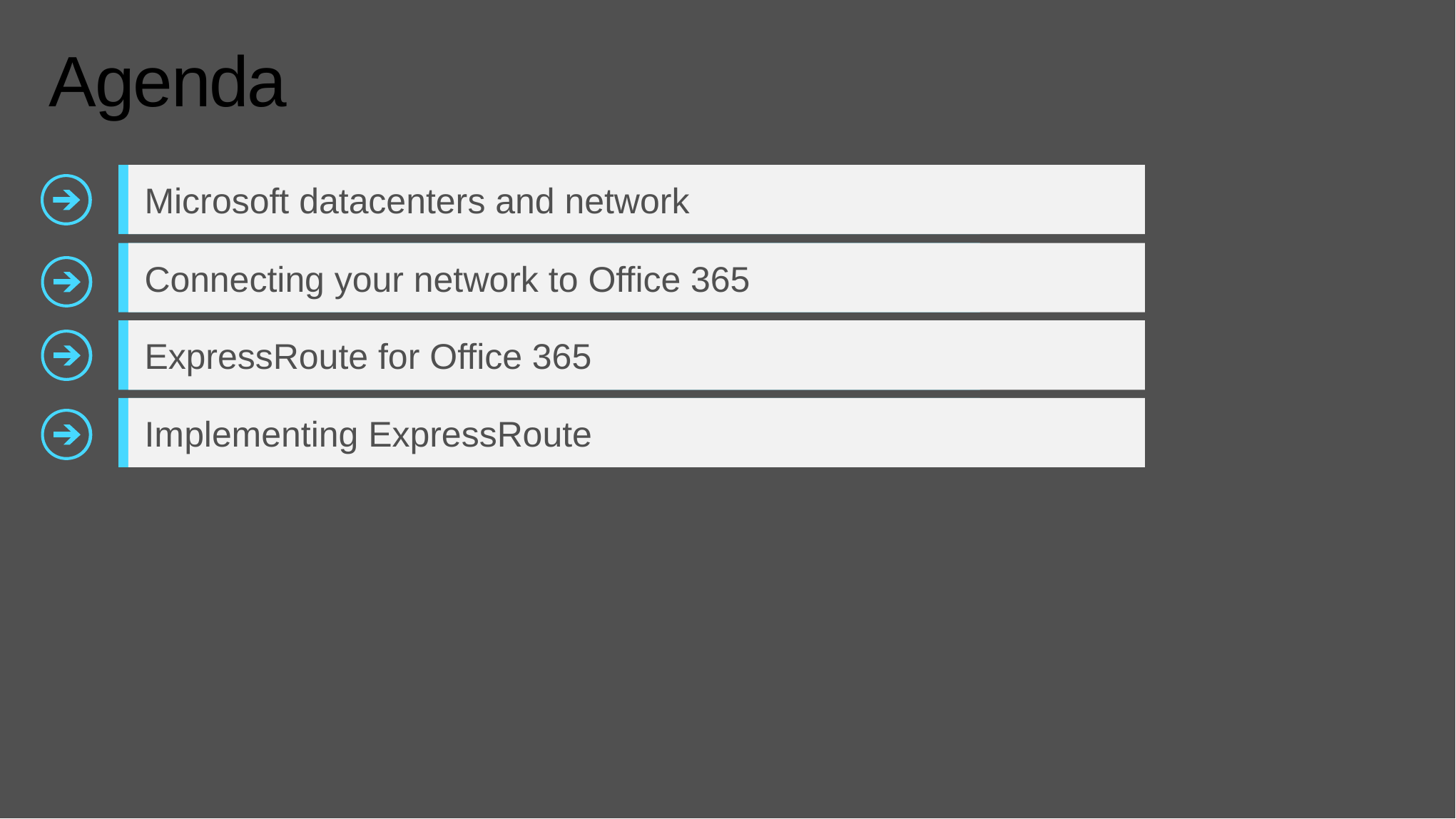

# Agenda

Microsoft datacenters and network

Connecting your network to Office 365

ExpressRoute for Office 365

Implementing ExpressRoute